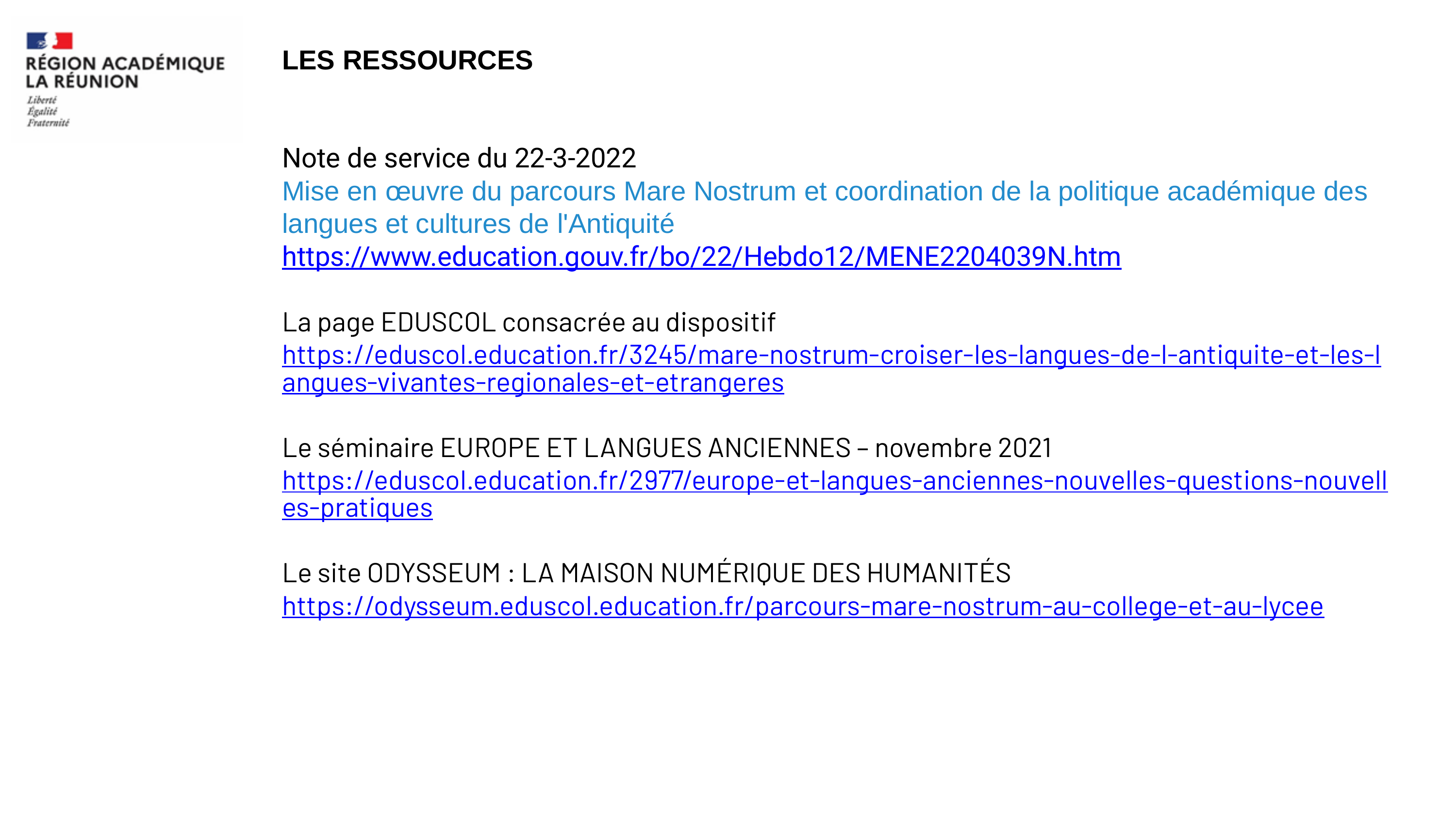

LES RESSOURCES

Note de service du 22-3-2022
Mise en œuvre du parcours Mare Nostrum et coordination de la politique académique des langues et cultures de l'Antiquité
https://www.education.gouv.fr/bo/22/Hebdo12/MENE2204039N.htm

La page EDUSCOL consacrée au dispositif
https://eduscol.education.fr/3245/mare-nostrum-croiser-les-langues-de-l-antiquite-et-les-langues-vivantes-regionales-et-etrangeres

Le séminaire EUROPE ET LANGUES ANCIENNES – novembre 2021
https://eduscol.education.fr/2977/europe-et-langues-anciennes-nouvelles-questions-nouvelles-pratiques

Le site ODYSSEUM : LA MAISON NUMÉRIQUE DES HUMANITÉS
https://odysseum.eduscol.education.fr/parcours-mare-nostrum-au-college-et-au-lycee